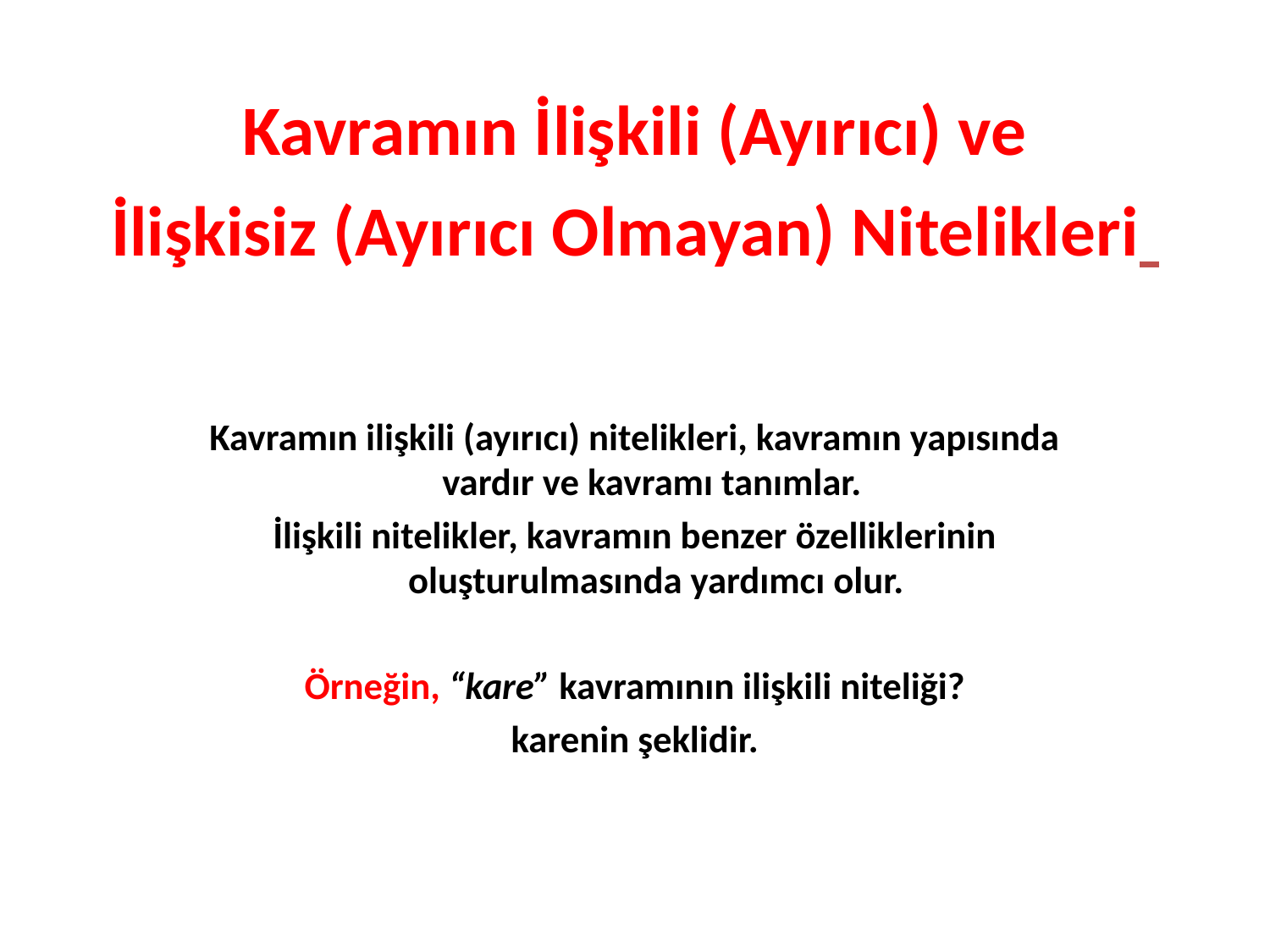

# Kavramın İlişkili (Ayırıcı) ve İlişkisiz (Ayırıcı Olmayan) Nitelikleri
Kavramın ilişkili (ayırıcı) nitelikleri, kavramın yapısında vardır ve kavramı tanımlar.
İlişkili nitelikler, kavramın benzer özelliklerinin oluşturulmasında yardımcı olur.

Örneğin, “kare” kavramının ilişkili niteliği?
karenin şeklidir.